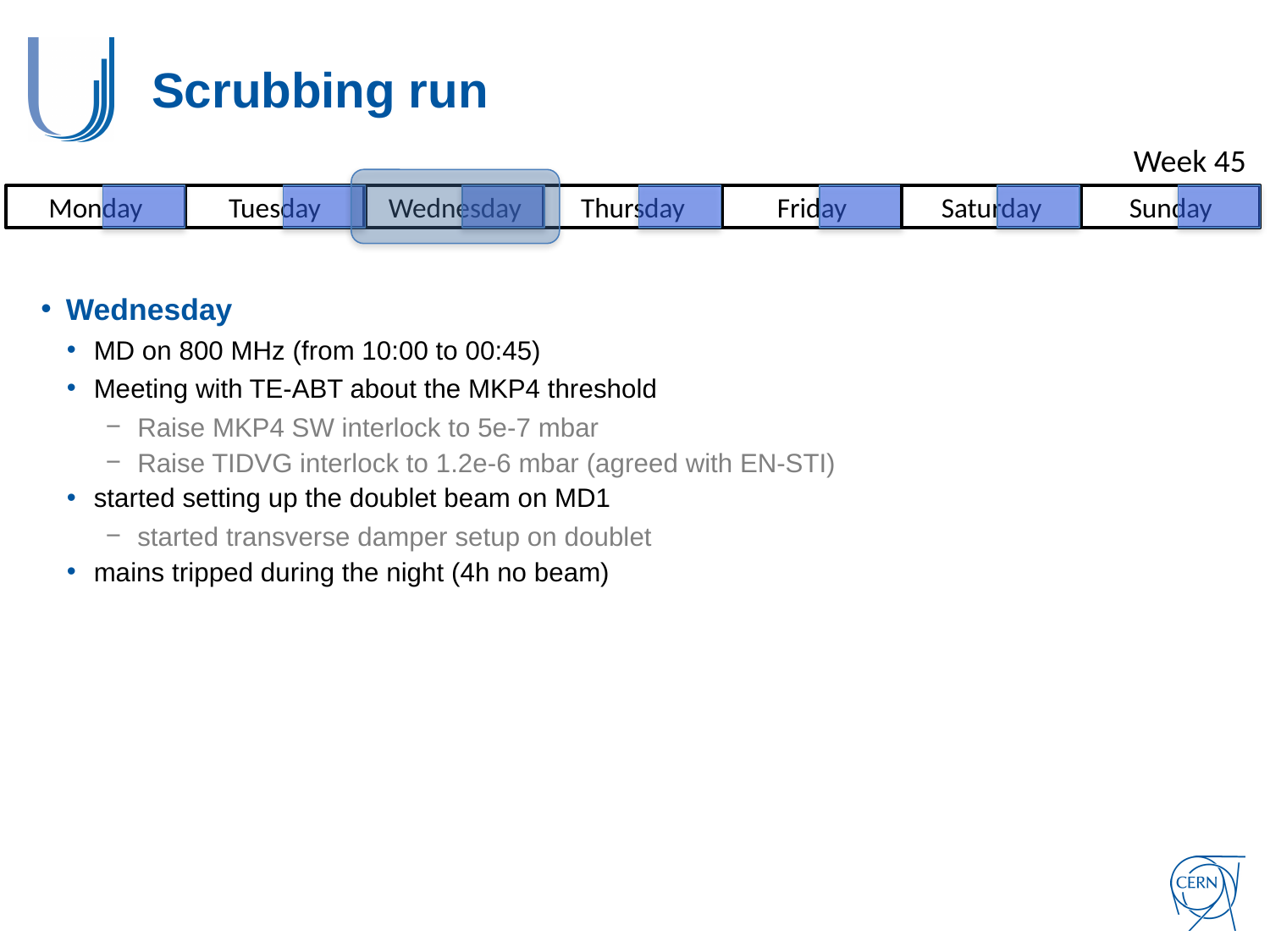

# Scrubbing run
Week 45

Saturday

Sunday

Monday

Tuesday

Wednesday

Thursday

Friday

Wednesday
MD on 800 MHz (from 10:00 to 00:45)
Meeting with TE-ABT about the MKP4 threshold
Raise MKP4 SW interlock to 5e-7 mbar
Raise TIDVG interlock to 1.2e-6 mbar (agreed with EN-STI)
started setting up the doublet beam on MD1
started transverse damper setup on doublet
mains tripped during the night (4h no beam)